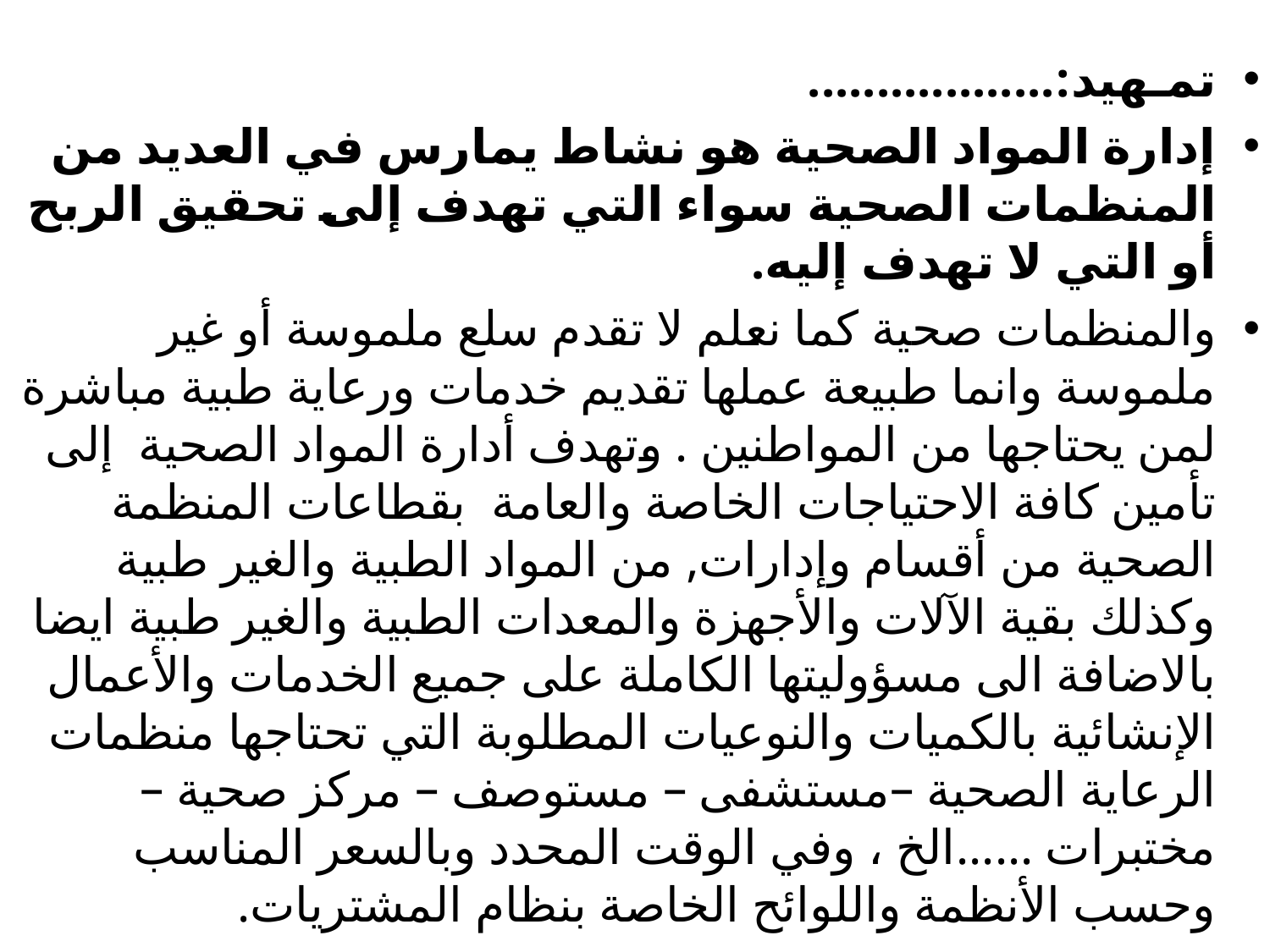

تمـهيد:..................
إدارة المواد الصحية هو نشاط يمارس في العديد من المنظمات الصحية سواء التي تهدف إلى تحقيق الربح أو التي لا تهدف إليه.
والمنظمات صحية كما نعلم لا تقدم سلع ملموسة أو غير ملموسة وانما طبيعة عملها تقديم خدمات ورعاية طبية مباشرة لمن يحتاجها من المواطنين . وتهدف أدارة المواد الصحية  إلى  تأمين كافة الاحتياجات الخاصة والعامة  بقطاعات المنظمة الصحية من أقسام وإدارات, من المواد الطبية والغير طبية وكذلك بقية الآلات والأجهزة والمعدات الطبية والغير طبية ايضا بالاضافة الى مسؤوليتها الكاملة على جميع الخدمات والأعمال الإنشائية بالكميات والنوعيات المطلوبة التي تحتاجها منظمات الرعاية الصحية –مستشفى – مستوصف – مركز صحية – مختبرات ......الخ ، وفي الوقت المحدد وبالسعر المناسب وحسب الأنظمة واللوائح الخاصة بنظام المشتريات.